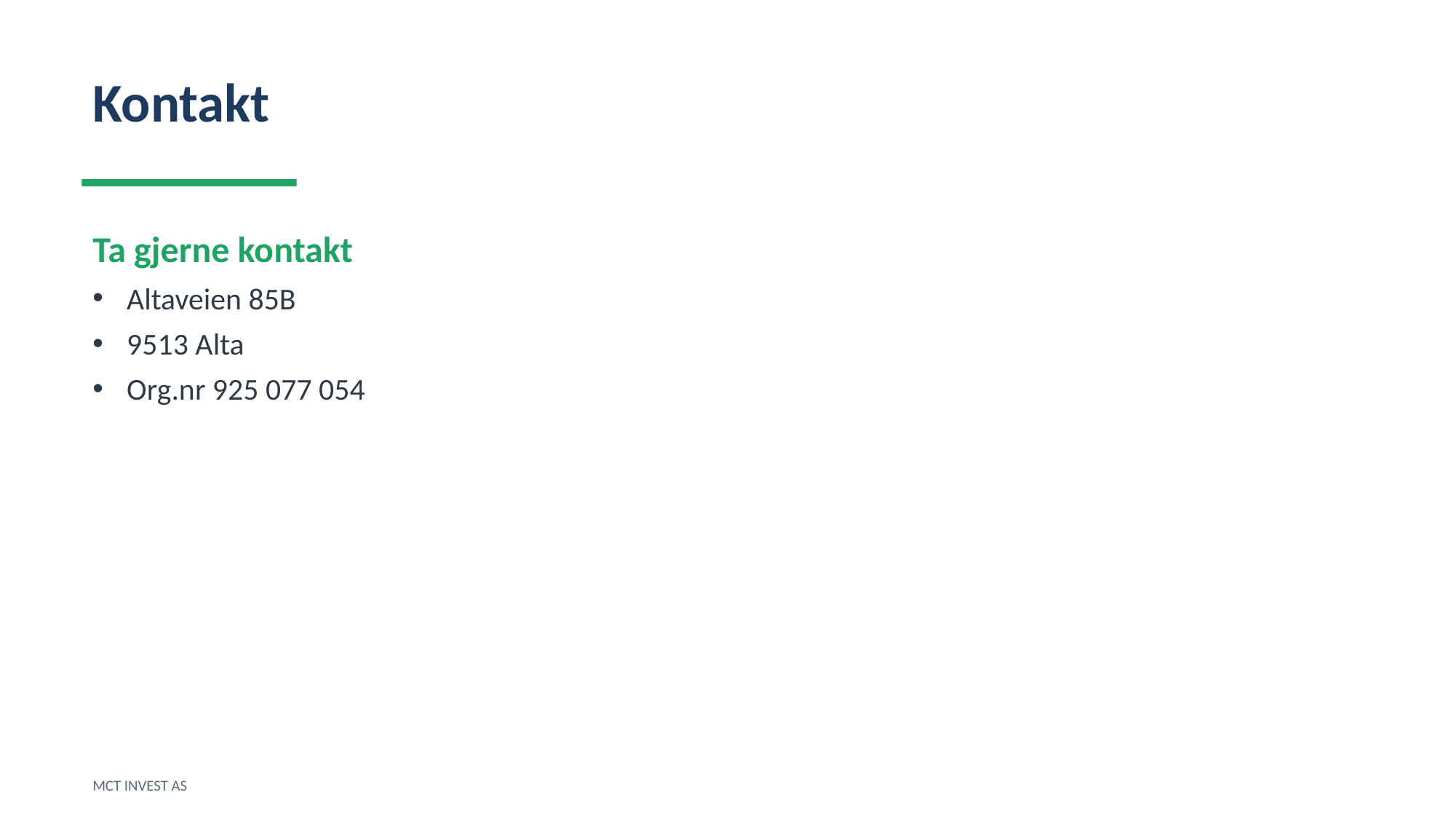

Kontakt

Ta gjerne kontakt
Altaveien 85B
9513 Alta
Org.nr 925 077 054
MCT INVEST AS